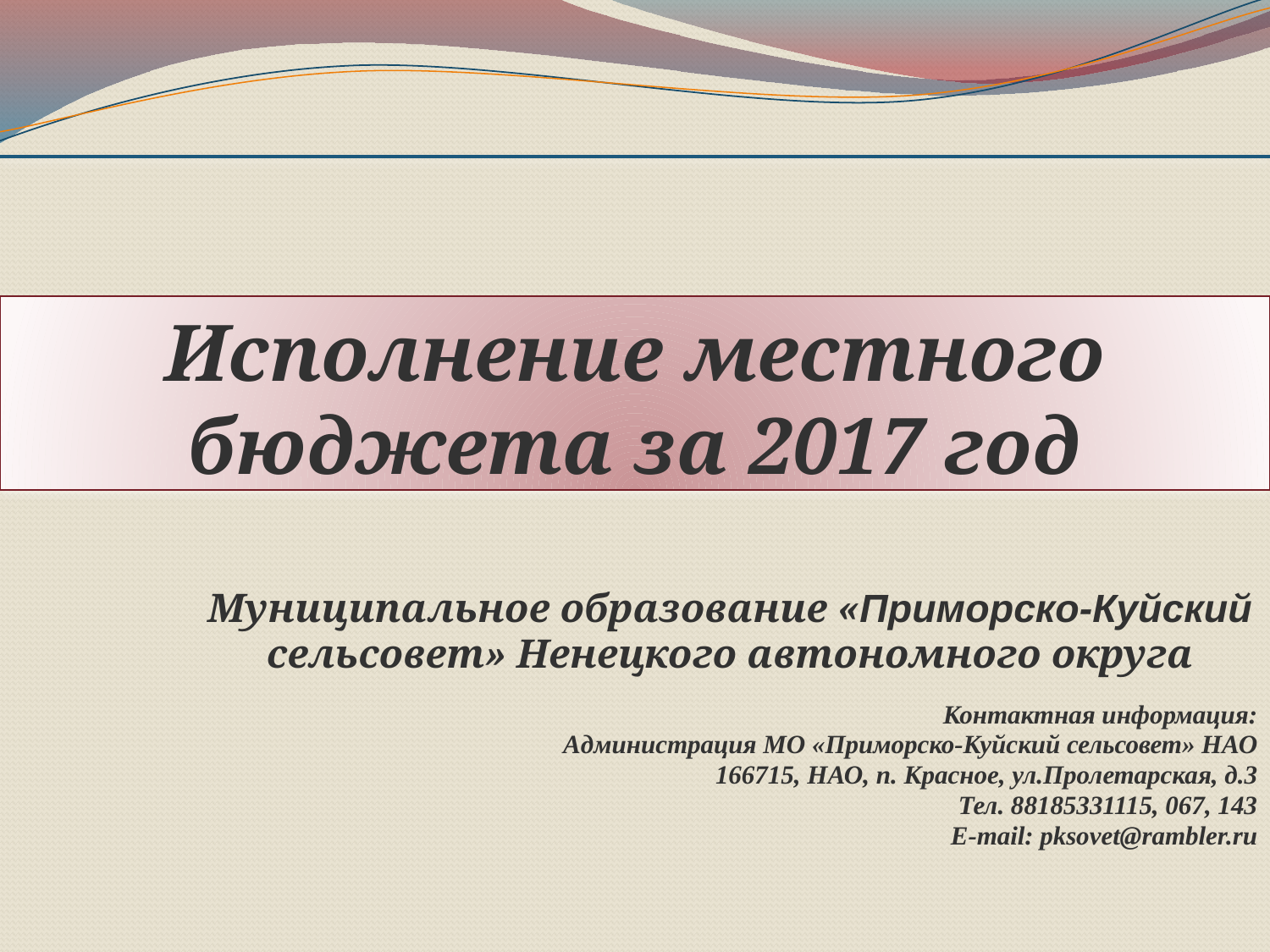

Исполнение местного бюджета за 2017 год
Муниципальное образование «Приморско-Куйский
 сельсовет» Ненецкого автономного округа

Контактная информация:
Администрация МО «Приморско-Куйский сельсовет» НАО
166715, НАО, п. Красное, ул.Пролетарская, д.3
Тел. 88185331115, 067, 143
E-mail: pksovet@rambler.ru